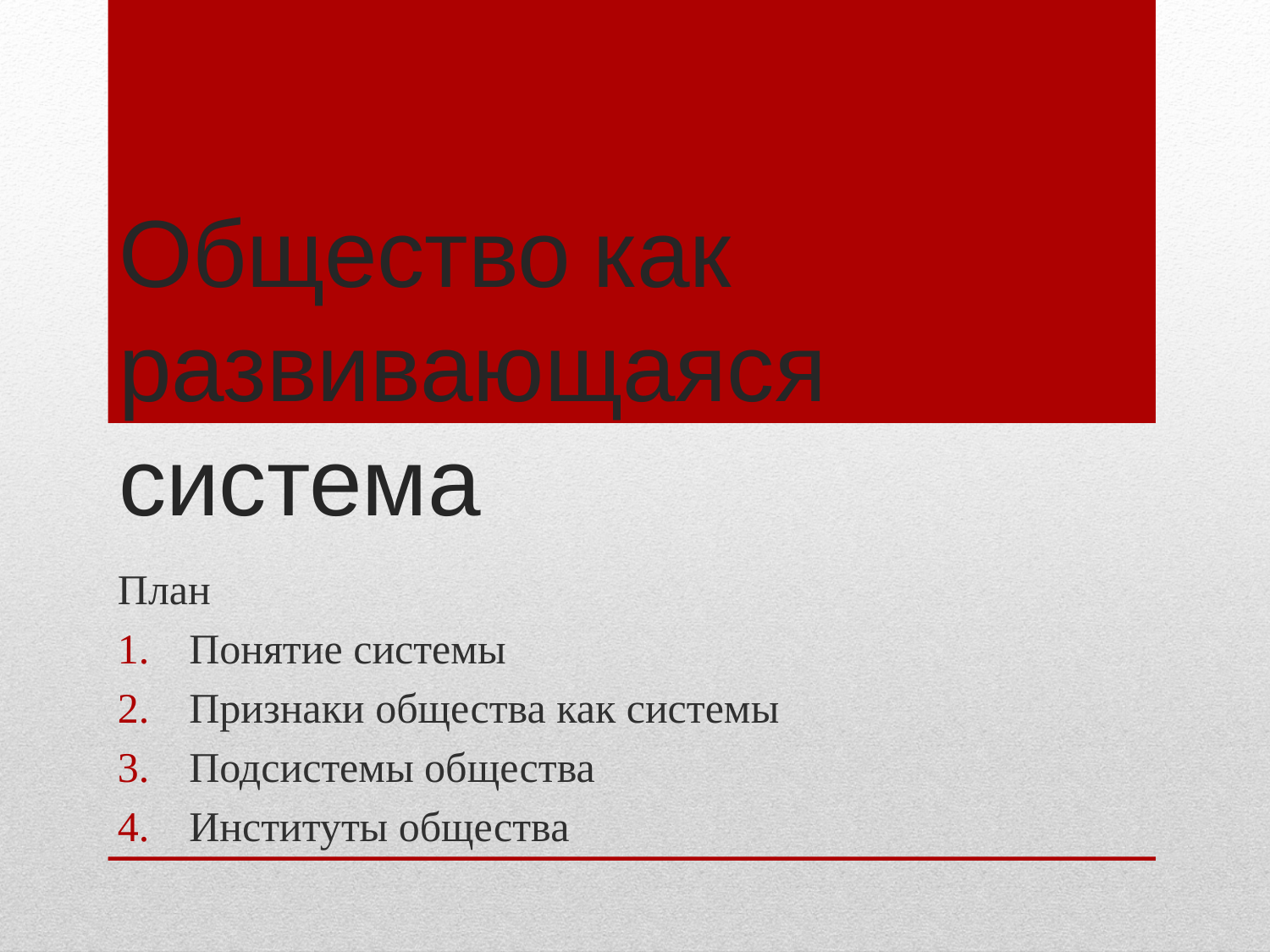

# Общество как развивающаяся система
План
Понятие системы
Признаки общества как системы
Подсистемы общества
Институты общества